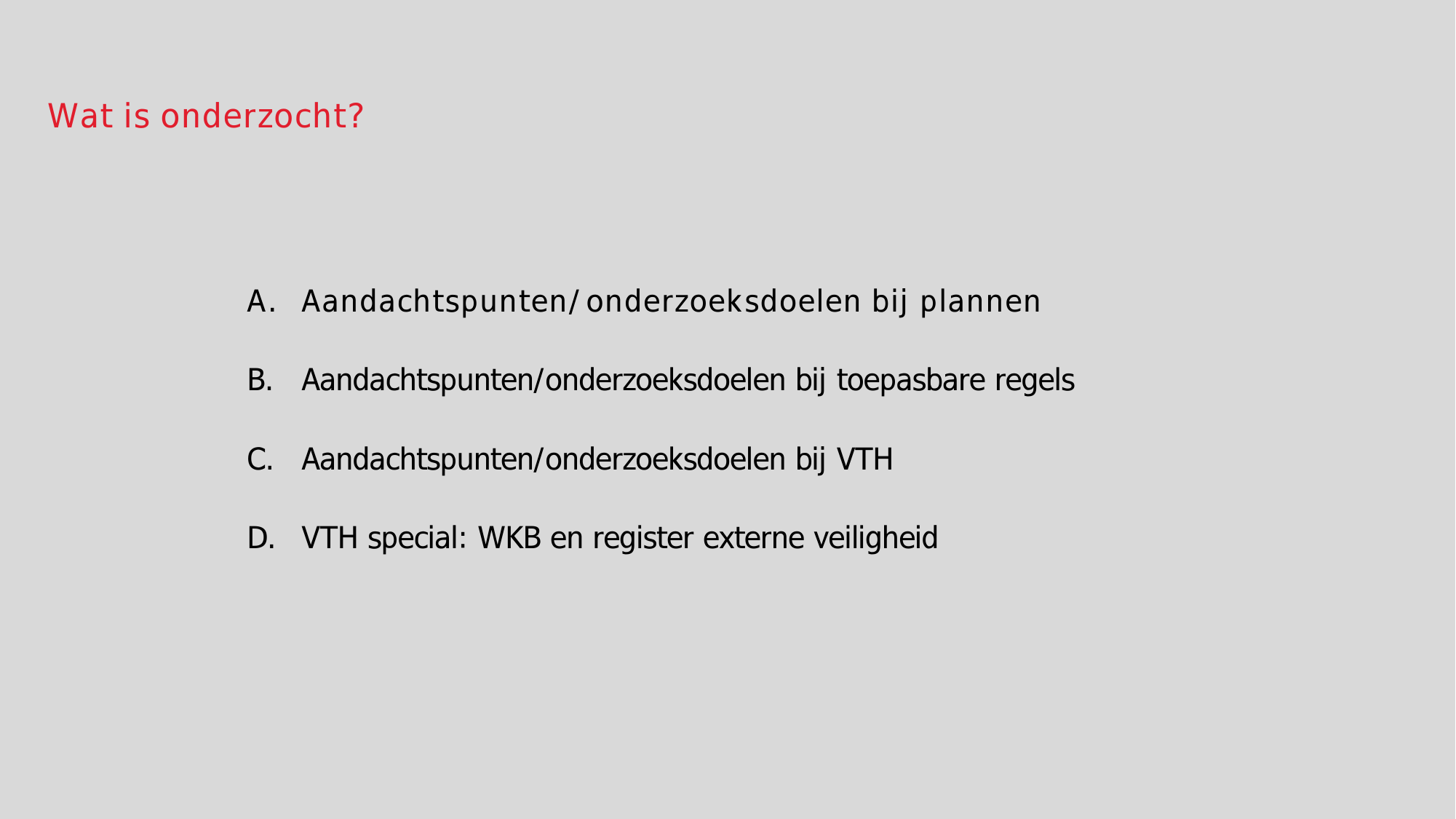

# Wat is onderzocht?
Aandachtspunten/onderzoeksdoelen bij plannen
Aandachtspunten/onderzoeksdoelen bij toepasbare regels
Aandachtspunten/onderzoeksdoelen bij VTH
VTH special: WKB en register externe veiligheid